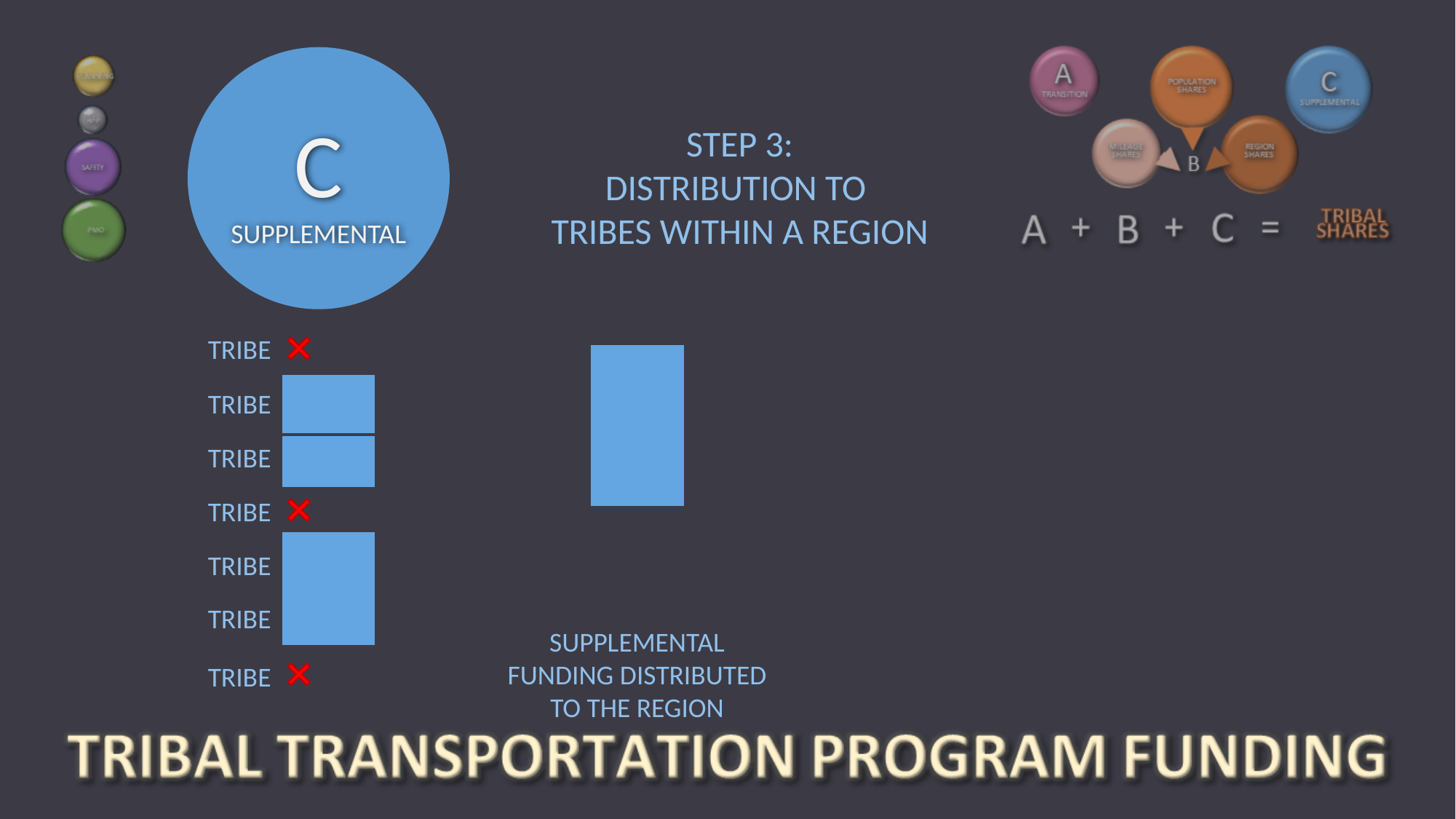

C
SUPPLEMENTAL
STEP 3:
DISTRIBUTION TO
TRIBES WITHIN A REGION
TRIBE

### Chart

| Category | Total |
|---|---|

### Chart

| Category | Total |
|---|---|
TRIBE

### Chart

| Category | Total |
|---|---|
TRIBE
TRIBE

### Chart

| Category | Total |
|---|---|
TRIBE

### Chart

| Category | Total |
|---|---|
TRIBE
SUPPLEMENTAL FUNDING DISTRIBUTED TO THE REGION
TRIBE